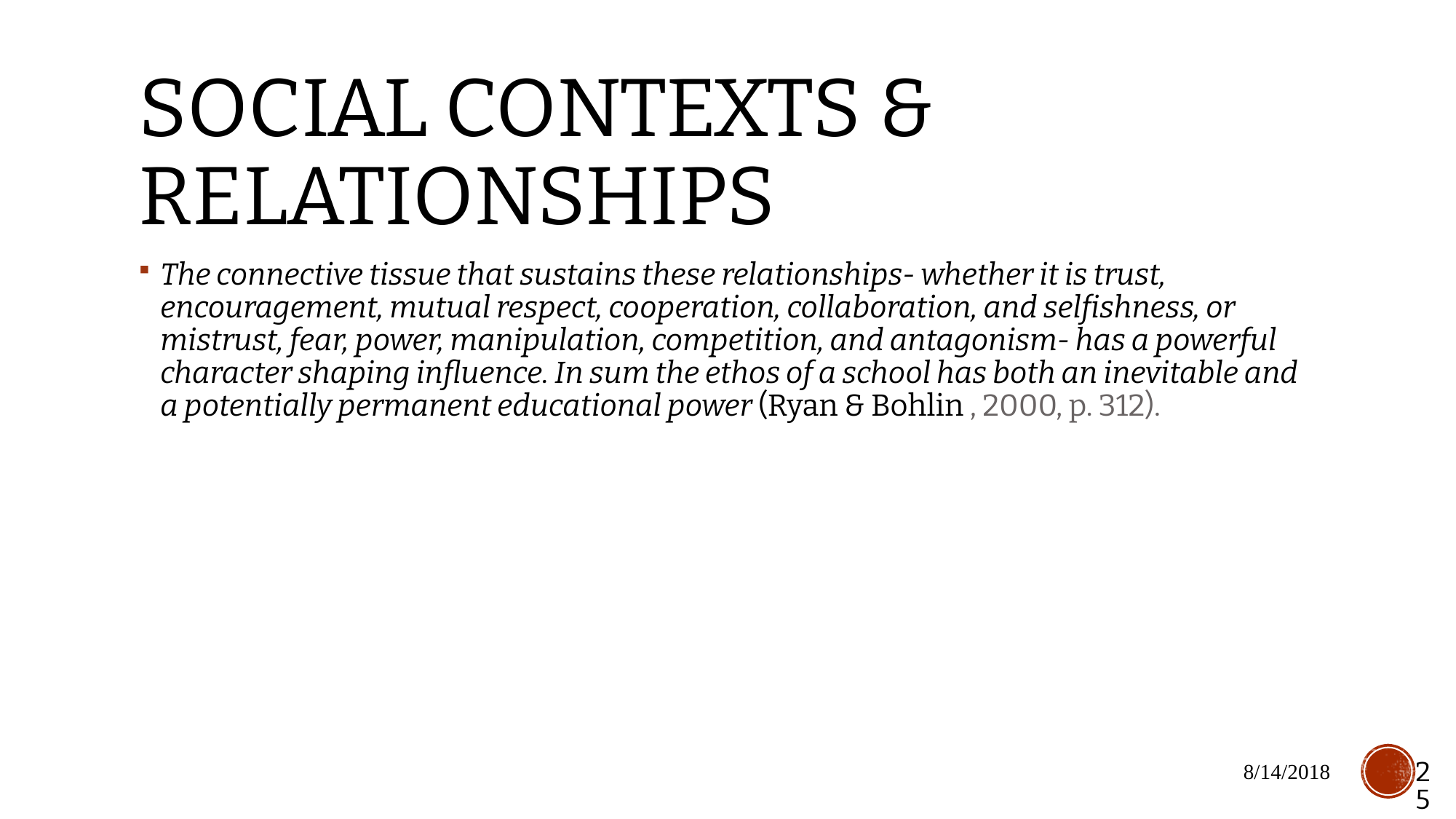

# Social contexts & relationships
The connective tissue that sustains these relationships- whether it is trust, encouragement, mutual respect, cooperation, collaboration, and selfishness, or mistrust, fear, power, manipulation, competition, and antagonism- has a powerful character shaping influence. In sum the ethos of a school has both an inevitable and a potentially permanent educational power (Ryan & Bohlin , 2000, p. 312).
8/14/2018
25